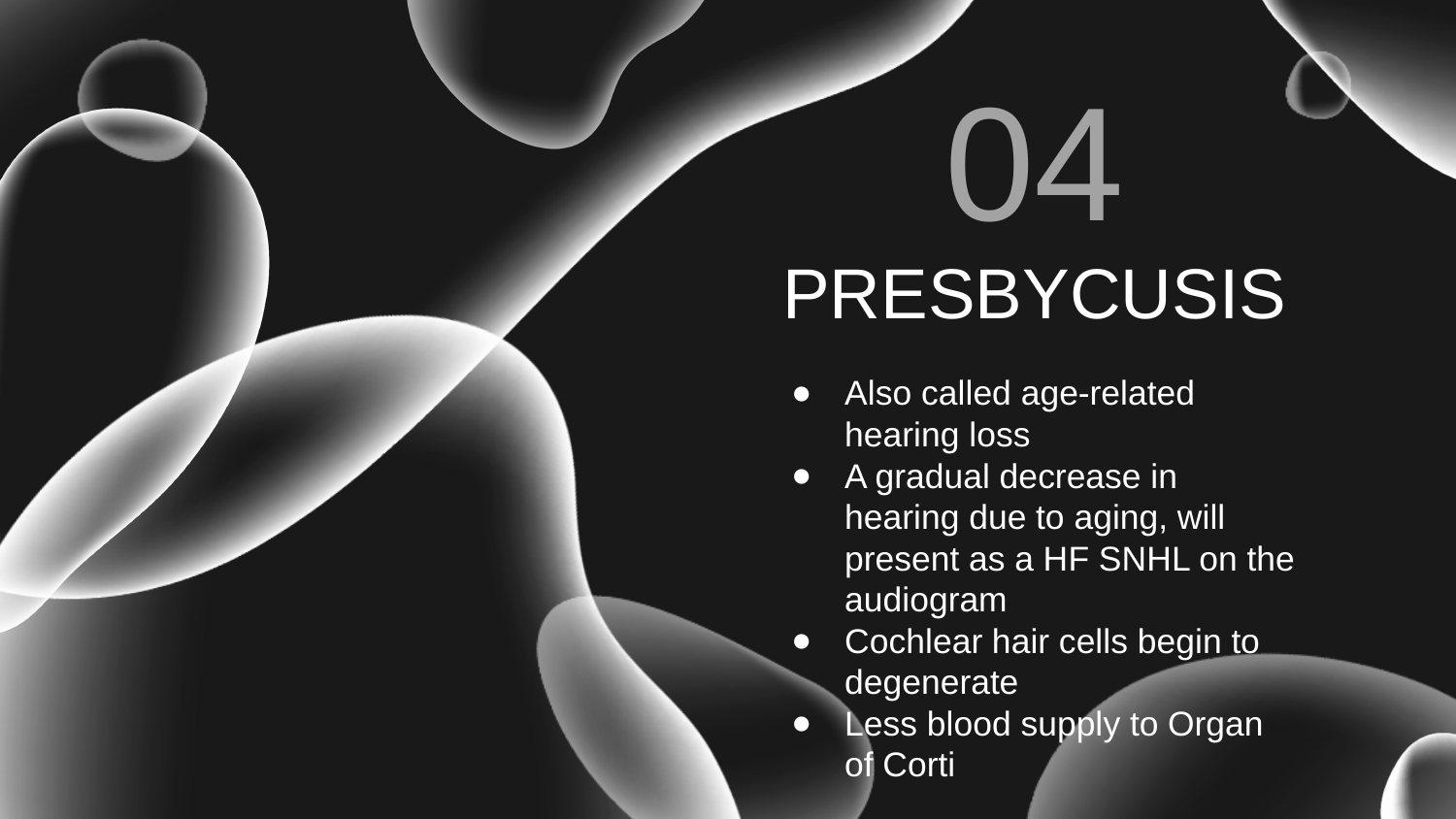

04
# PRESBYCUSIS
Also called age-related hearing loss
A gradual decrease in hearing due to aging, will present as a HF SNHL on the audiogram
Cochlear hair cells begin to degenerate
Less blood supply to Organ of Corti